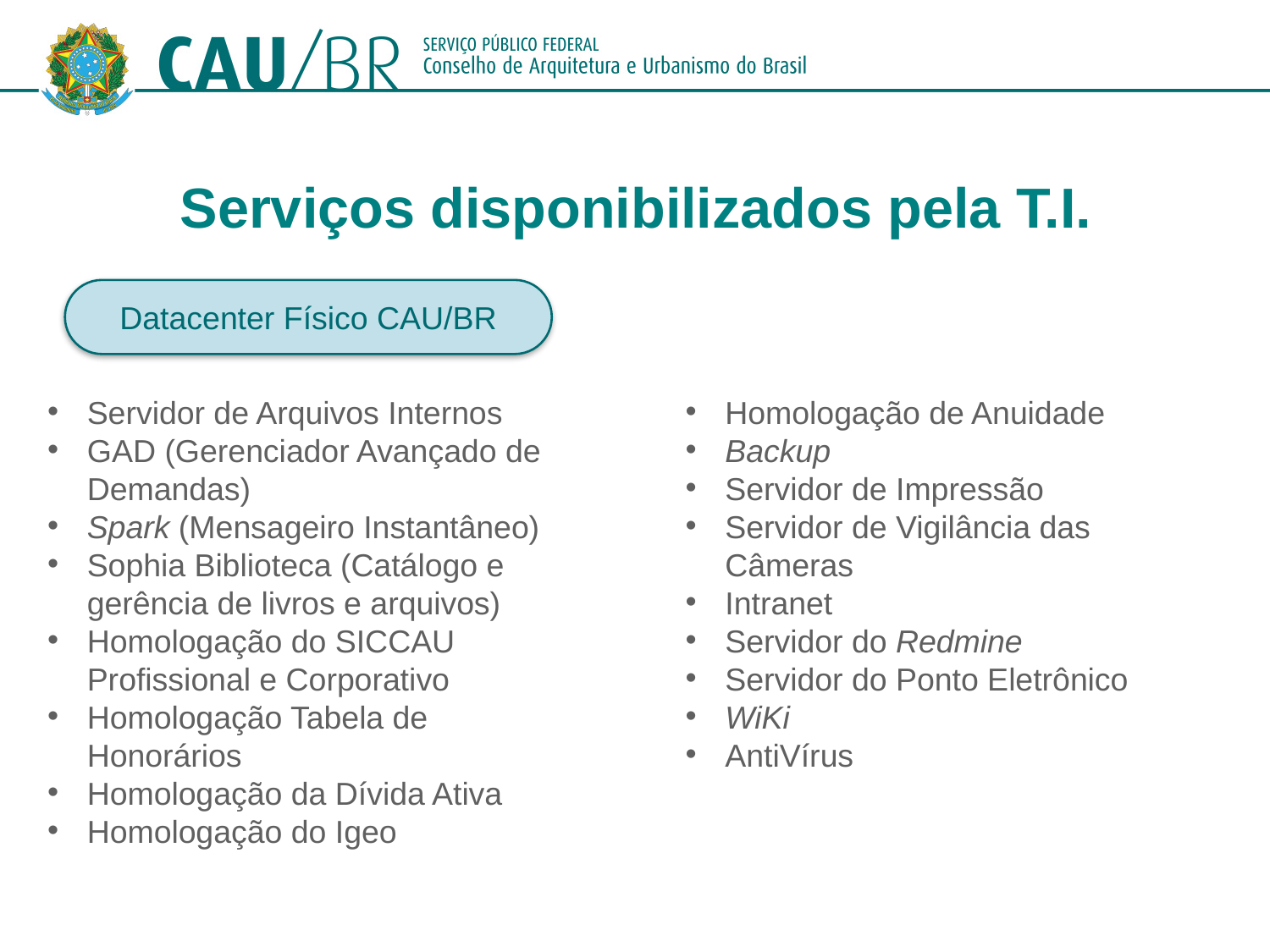

Serviços disponibilizados pela T.I.
Datacenter Físico CAU/BR
Servidor de Arquivos Internos
GAD (Gerenciador Avançado de Demandas)
Spark (Mensageiro Instantâneo)
Sophia Biblioteca (Catálogo e gerência de livros e arquivos)
Homologação do SICCAU Profissional e Corporativo
Homologação Tabela de Honorários
Homologação da Dívida Ativa
Homologação do Igeo

Homologação de Anuidade
Backup
Servidor de Impressão
Servidor de Vigilância das Câmeras
Intranet
Servidor do Redmine
Servidor do Ponto Eletrônico
WiKi
AntiVírus